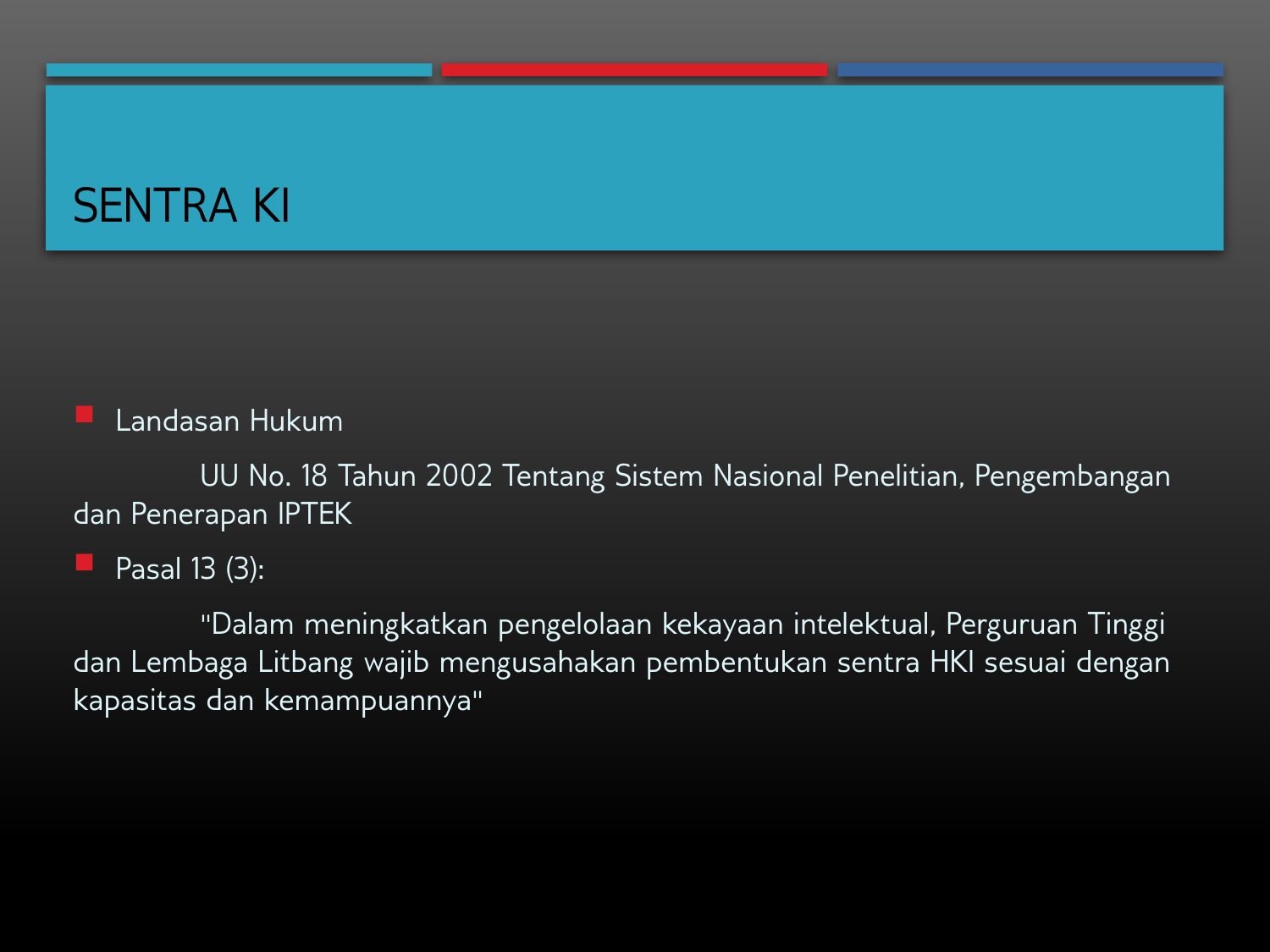

# Sentra ki
Landasan Hukum
	UU No. 18 Tahun 2002 Tentang Sistem Nasional Penelitian, Pengembangan dan Penerapan IPTEK
Pasal 13 (3):
	"Dalam meningkatkan pengelolaan kekayaan intelektual, Perguruan Tinggi dan Lembaga Litbang wajib mengusahakan pembentukan sentra HKI sesuai dengan kapasitas dan kemampuannya"